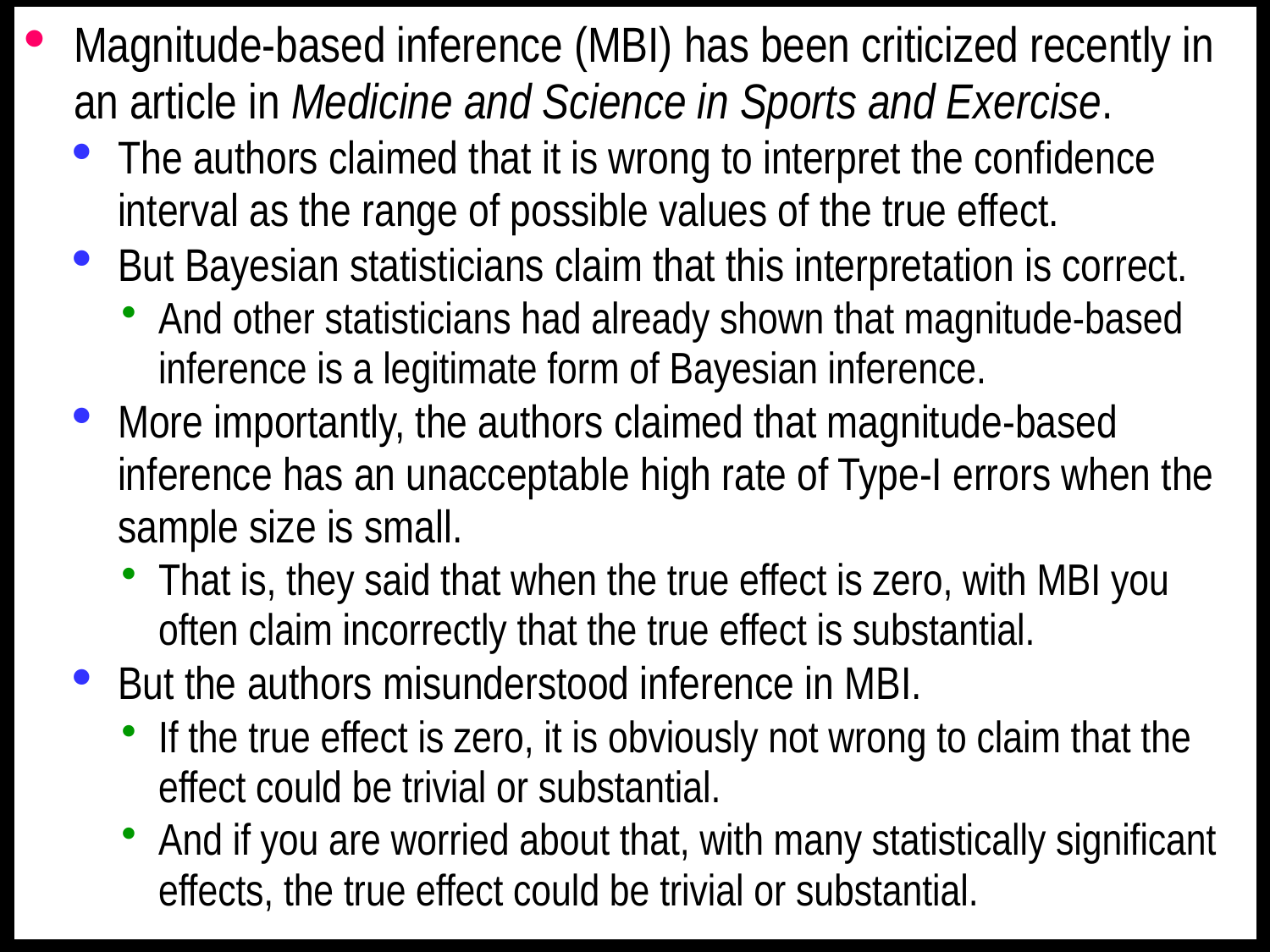

Magnitude-based inference (MBI) has been criticized recently in an article in Medicine and Science in Sports and Exercise.
The authors claimed that it is wrong to interpret the confidence interval as the range of possible values of the true effect.
But Bayesian statisticians claim that this interpretation is correct.
And other statisticians had already shown that magnitude-based inference is a legitimate form of Bayesian inference.
More importantly, the authors claimed that magnitude-based inference has an unacceptable high rate of Type-I errors when the sample size is small.
That is, they said that when the true effect is zero, with MBI you often claim incorrectly that the true effect is substantial.
But the authors misunderstood inference in MBI.
If the true effect is zero, it is obviously not wrong to claim that the effect could be trivial or substantial.
And if you are worried about that, with many statistically significant effects, the true effect could be trivial or substantial.